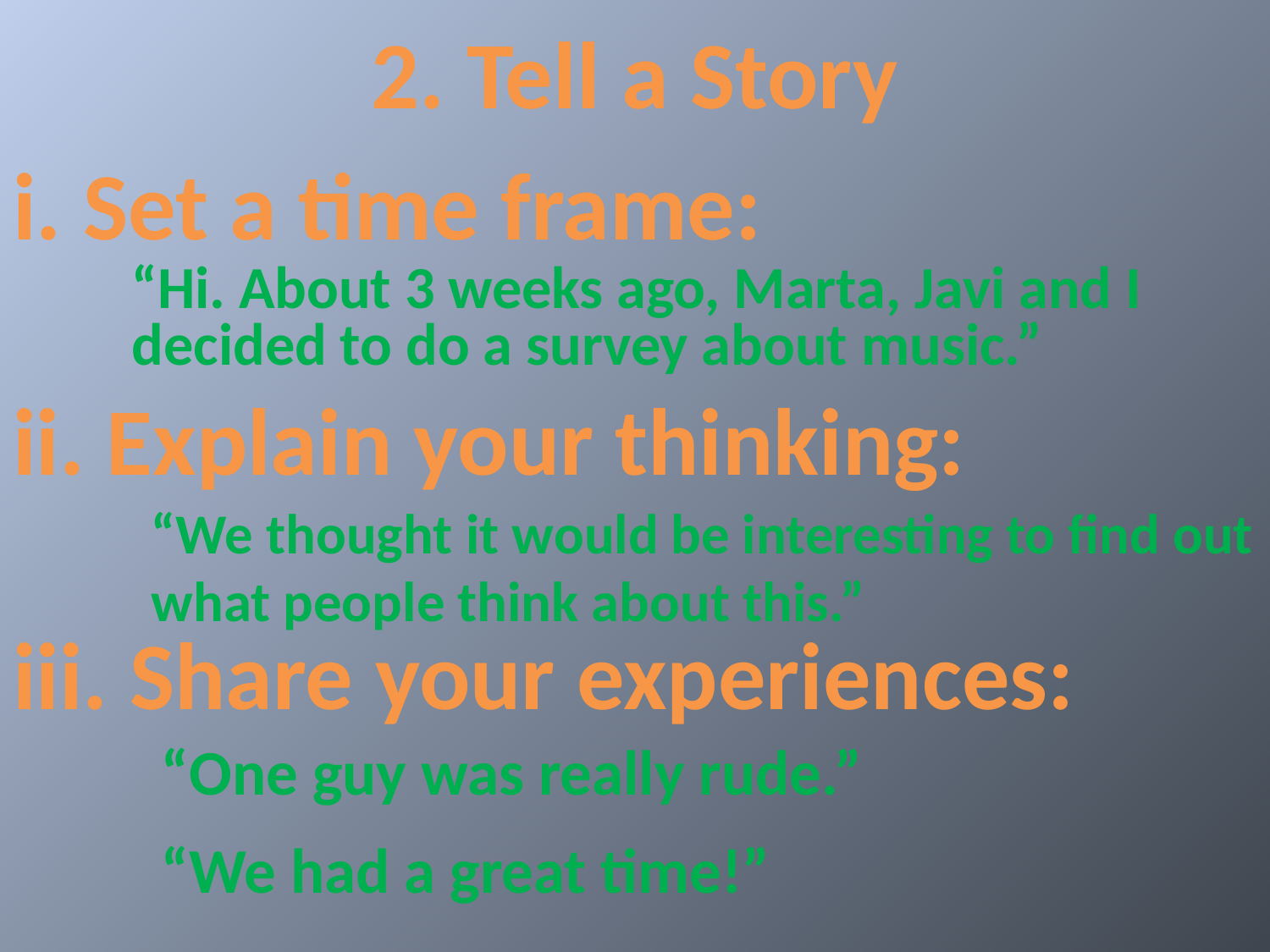

2. Tell a Story
i. Set a time frame:
“Hi. About 3 weeks ago, Marta, Javi and I decided to do a survey about music.”
ii. Explain your thinking:
“We thought it would be interesting to find out what people think about this.”
iii. Share your experiences:
“One guy was really rude.”
“We had a great time!”